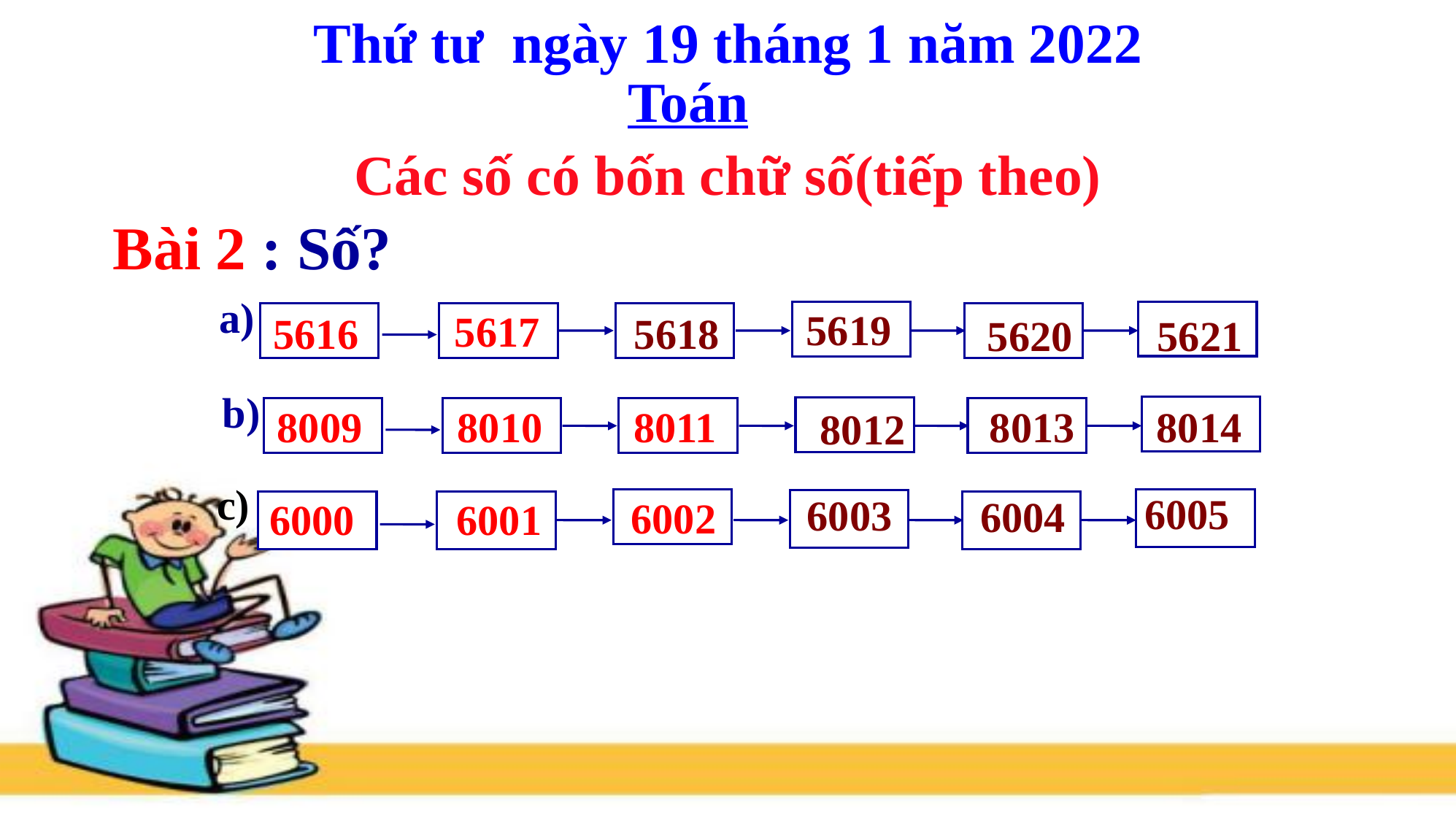

Thứ tư  ngày 19 tháng 1 năm 2022
            Toán
Các số có bốn chữ số(tiếp theo)
Bài 2 : Số?
a)

5617
5616
5619
5618
5620
5621
b)

8011
8009
8010
8013
8014
8012
c)

6002
6000
6001
6005
6003
6004